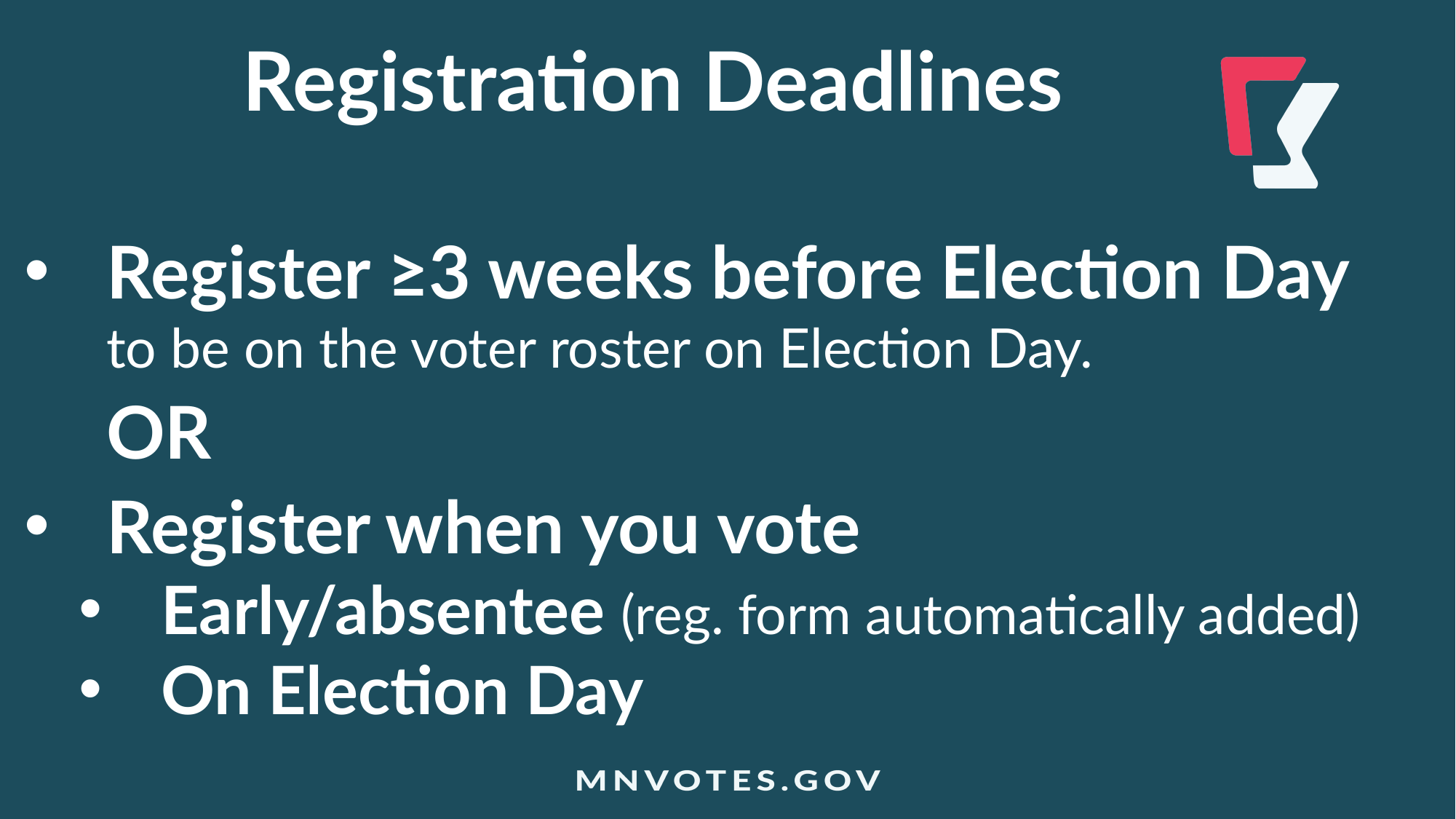

Registration Deadlines

Register ≥3 weeks before Election Day
to be on the voter roster on Election Day.
OR

Register when you vote
Early/absentee (reg. form automatically added)
On Election Day